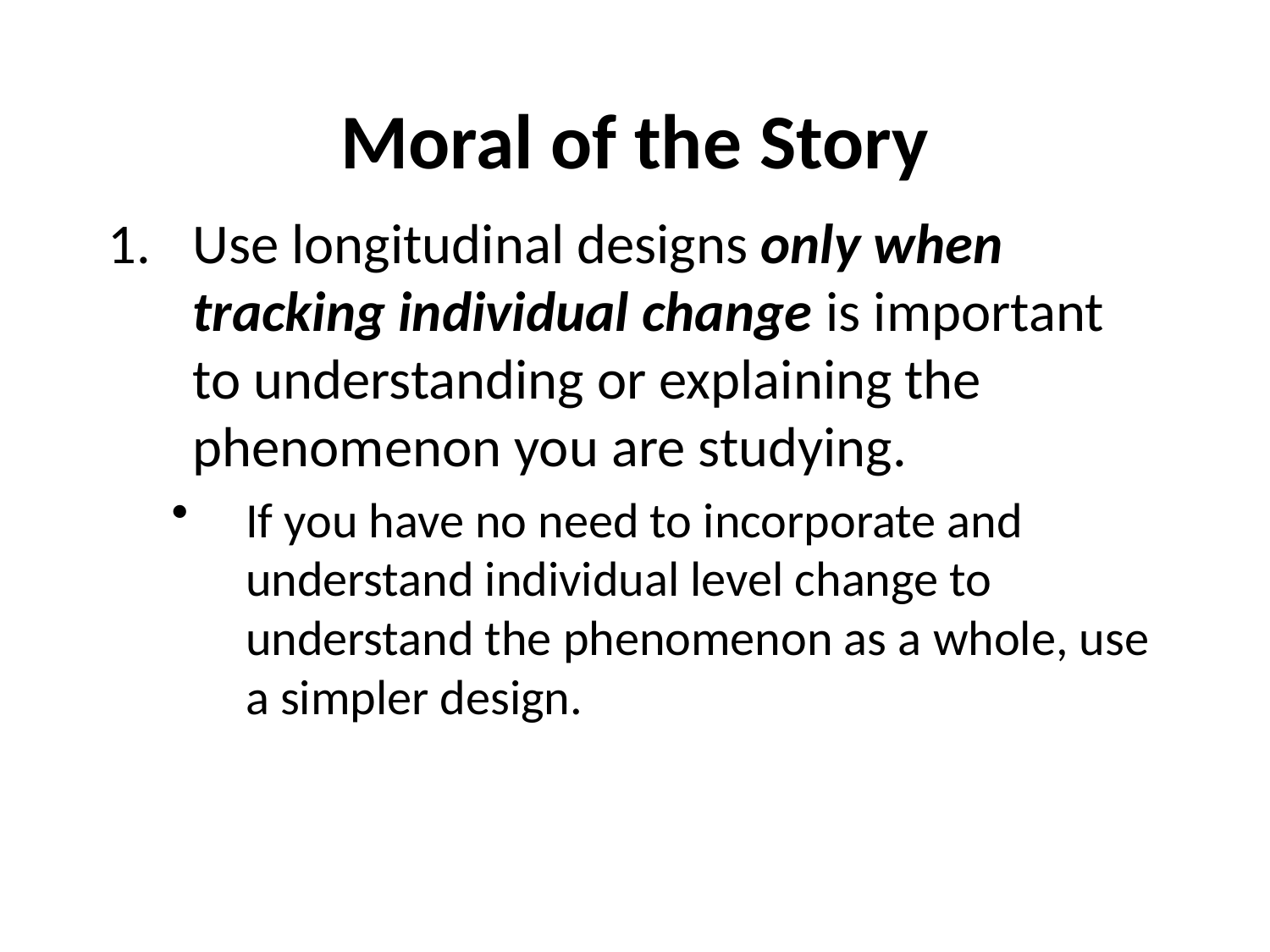

# Moral of the Story
Use longitudinal designs only when tracking individual change is important to understanding or explaining the phenomenon you are studying.
If you have no need to incorporate and understand individual level change to understand the phenomenon as a whole, use a simpler design.